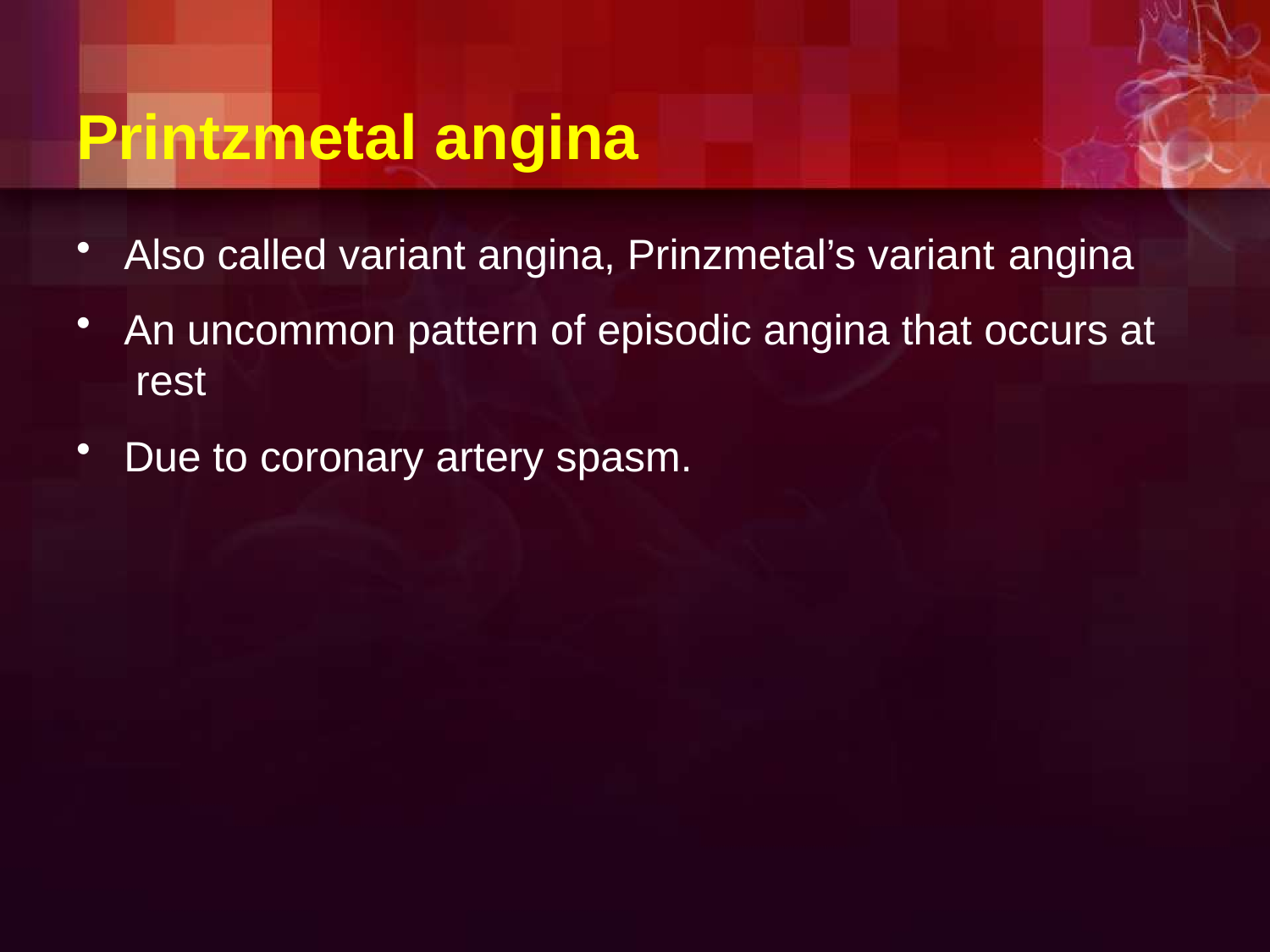

# Printzmetal angina
Also called variant angina, Prinzmetal’s variant angina
An uncommon pattern of episodic angina that occurs at  rest
Due to coronary artery spasm.